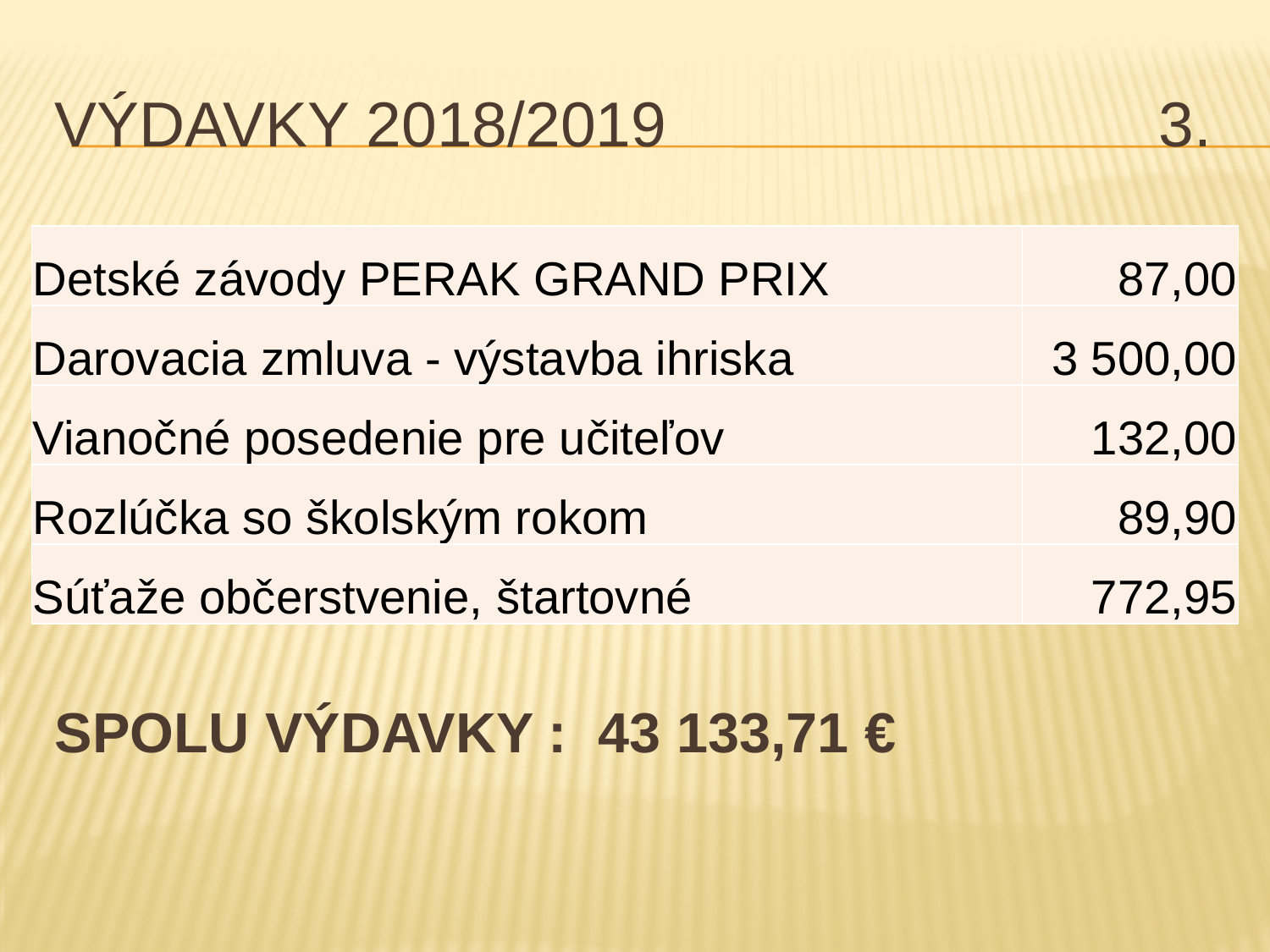

# Výdavky 2018/2019				     3.

SPOLU VÝDAVKY :  43 133,71 €

| Detské závody PERAK GRAND PRIX | 87,00 |
| --- | --- |
| Darovacia zmluva - výstavba ihriska | 3 500,00 |
| Vianočné posedenie pre učiteľov | 132,00 |
| Rozlúčka so školským rokom | 89,90 |
| Súťaže občerstvenie, štartovné | 772,95 |